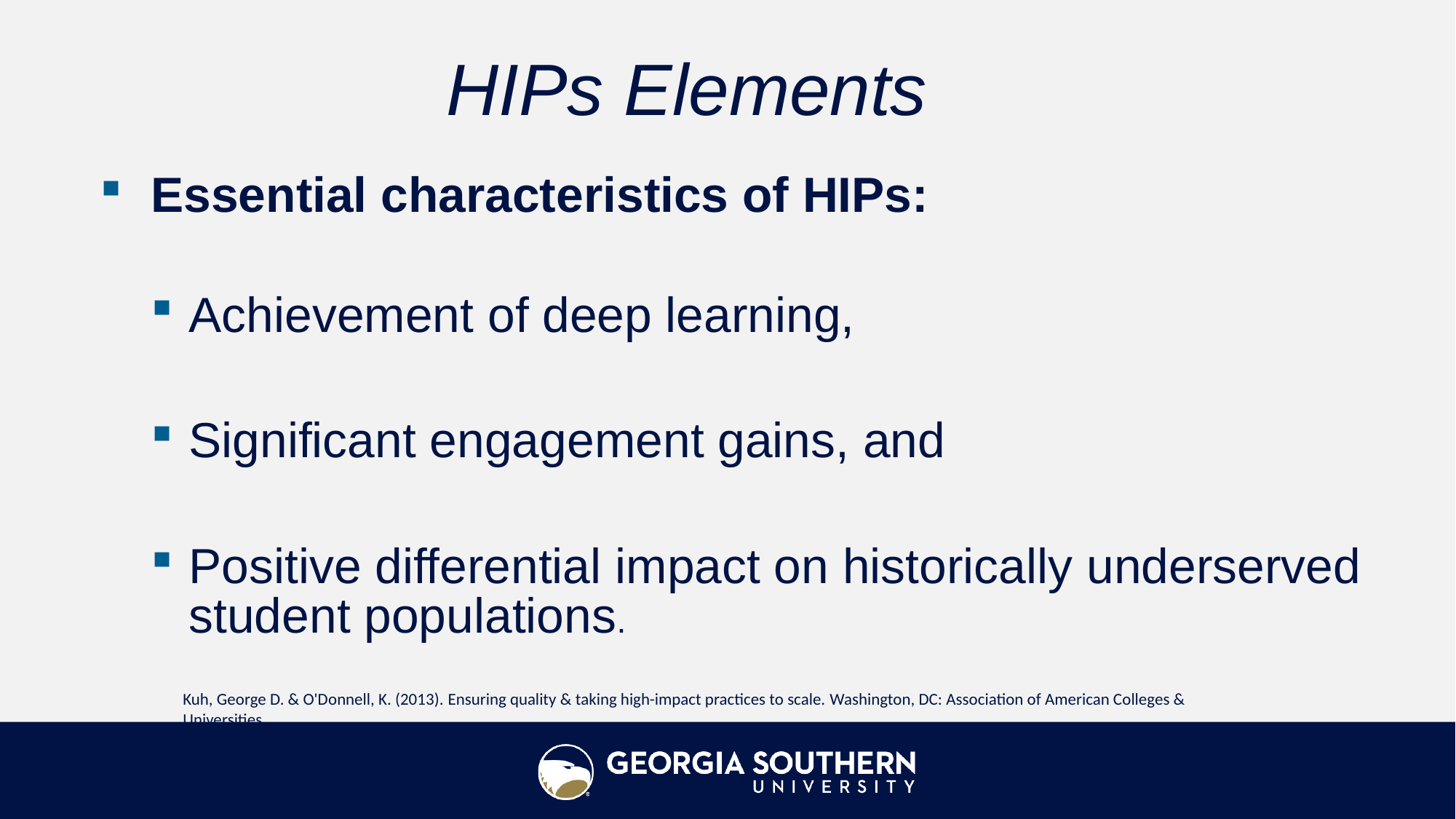

# HIPs Elements
Essential characteristics of HIPs:

Achievement of deep learning,

Significant engagement gains, and

Positive differential impact on historically underserved student populations.
Kuh, George D. & O'Donnell, K. (2013). Ensuring quality & taking high-impact practices to scale. Washington, DC: Association of American Colleges & Universities.